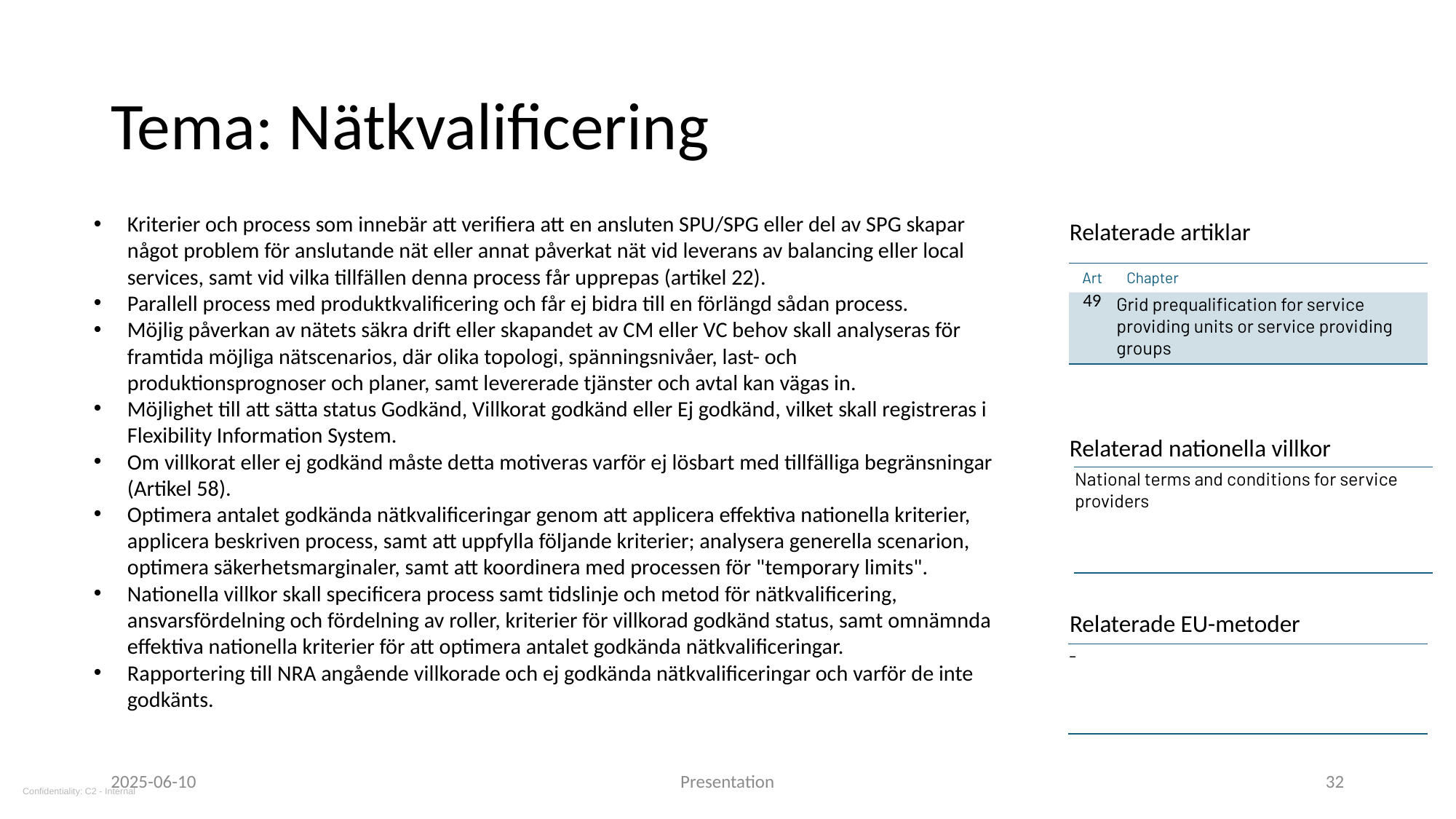

# Tema: Nätkvalificering
Kriterier och process som innebär att verifiera att en ansluten SPU/SPG eller del av SPG skapar något problem för anslutande nät eller annat påverkat nät vid leverans av balancing eller local services, samt vid vilka tillfällen denna process får upprepas (artikel 22).
Parallell process med produktkvalificering och får ej bidra till en förlängd sådan process.
Möjlig påverkan av nätets säkra drift eller skapandet av CM eller VC behov skall analyseras för framtida möjliga nätscenarios, där olika topologi, spänningsnivåer, last- och produktionsprognoser och planer, samt levererade tjänster och avtal kan vägas in.
Möjlighet till att sätta status Godkänd, Villkorat godkänd eller Ej godkänd, vilket skall registreras i Flexibility Information System.
Om villkorat eller ej godkänd måste detta motiveras varför ej lösbart med tillfälliga begränsningar (Artikel 58).
Optimera antalet godkända nätkvalificeringar genom att applicera effektiva nationella kriterier, applicera beskriven process, samt att uppfylla följande kriterier; analysera generella scenarion, optimera säkerhetsmarginaler, samt att koordinera med processen för "temporary limits".
Nationella villkor skall specificera process samt tidslinje och metod för nätkvalificering, ansvarsfördelning och fördelning av roller, kriterier för villkorad godkänd status, samt omnämnda effektiva nationella kriterier för att optimera antalet godkända nätkvalificeringar.
Rapportering till NRA angående villkorade och ej godkända nätkvalificeringar och varför de inte godkänts.
Relaterade artiklar
| Art | Chapter |
| --- | --- |
| 49 | Grid prequalification for service providing units or service providing groups |
Relaterad nationella villkor
| National terms and conditions for service providers |
| --- |
|  |
Relaterade EU-metoder
| - |
| --- |
|  |
2025-06-10
Presentation
32